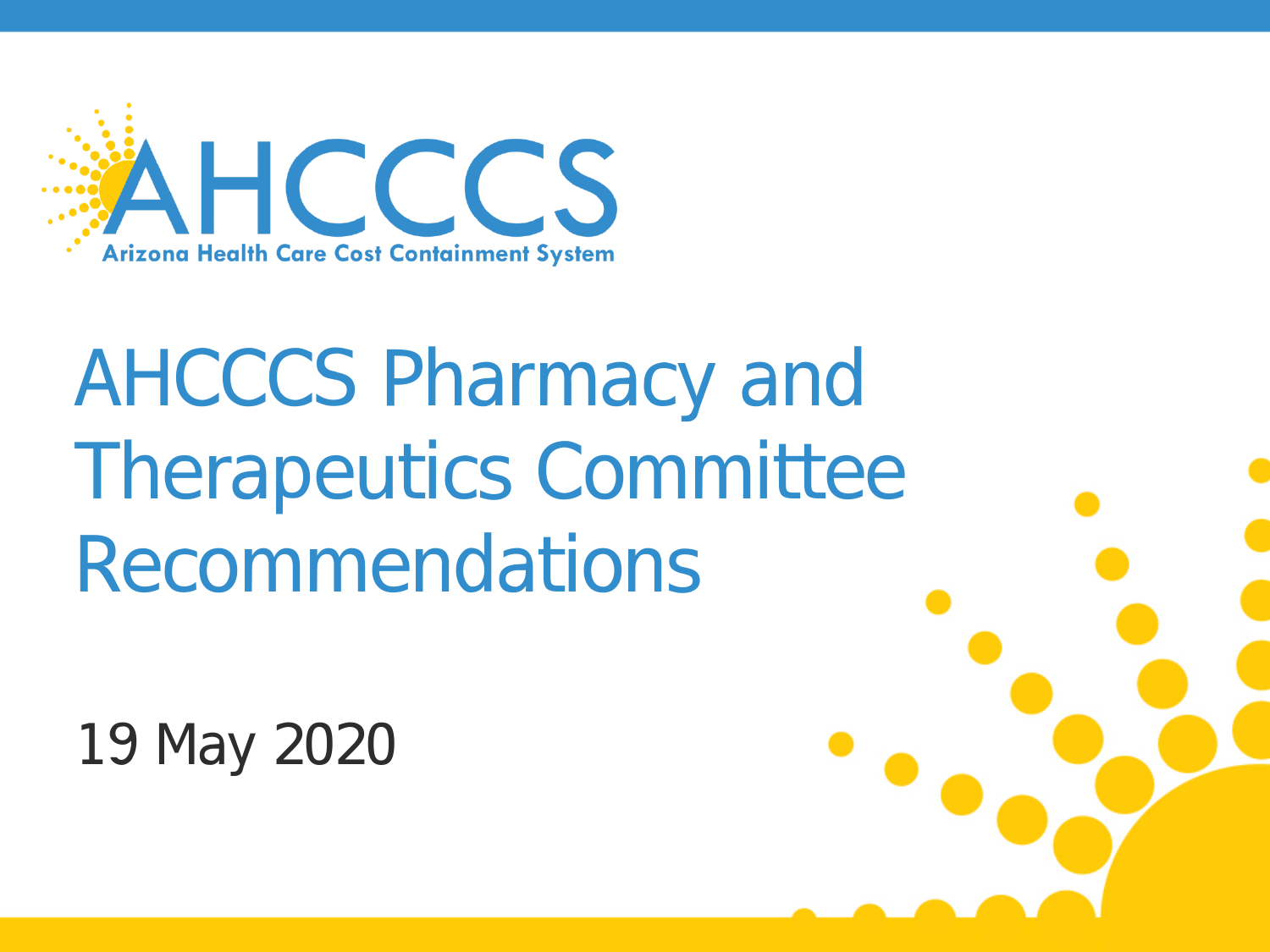

# AHCCCS Pharmacy and Therapeutics Committee Recommendations

19 May 2020